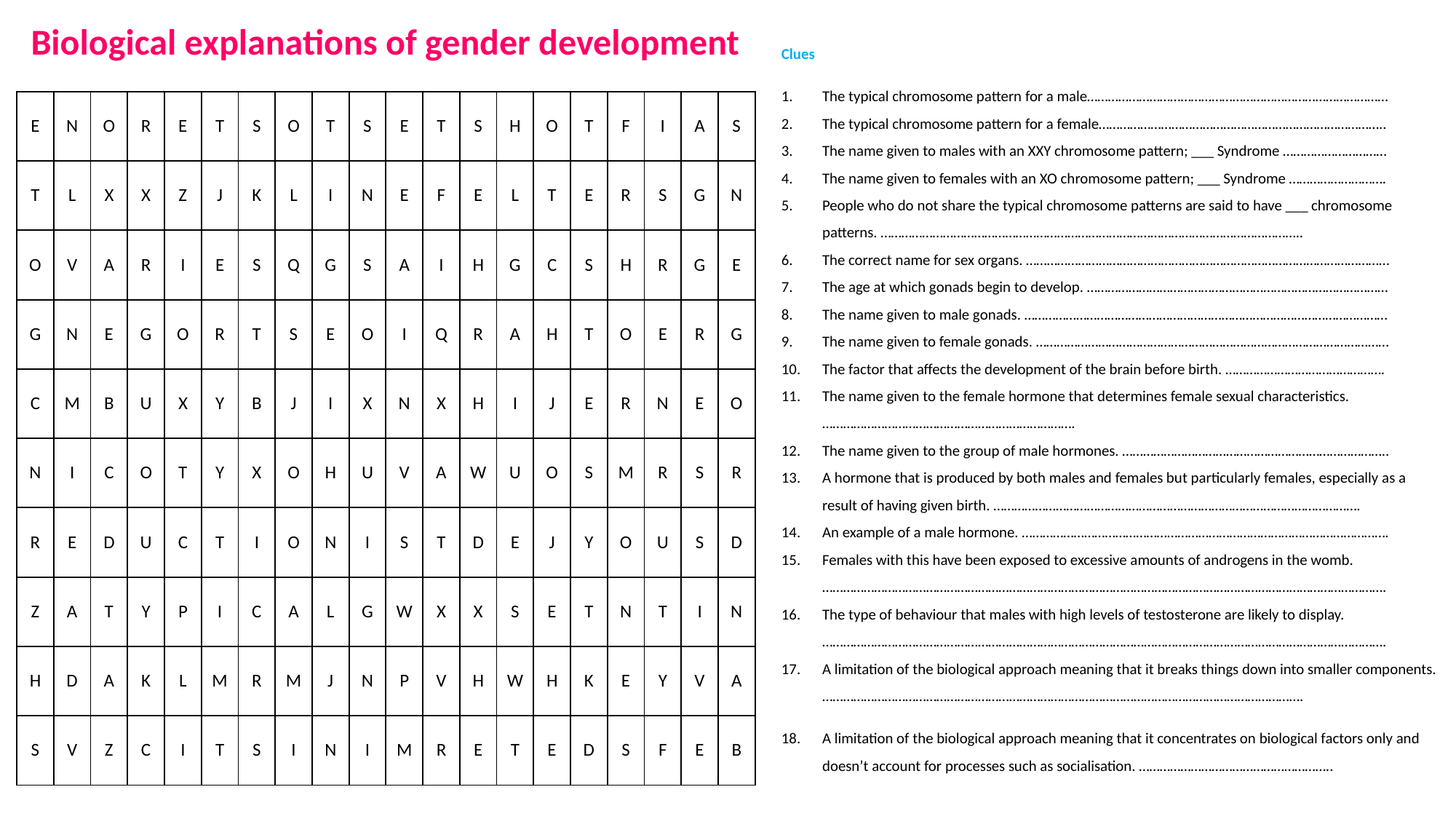

Biological explanations of gender development
Clues
The typical chromosome pattern for a male……………………………………………………………………………
The typical chromosome pattern for a female………………………………………………………………………..
The name given to males with an XXY chromosome pattern; ___ Syndrome …………………………
The name given to females with an XO chromosome pattern; ___ Syndrome ……………………….
People who do not share the typical chromosome patterns are said to have ___ chromosome patterns. …………………………………………………………………………………………………………..
The correct name for sex organs. ……………………………………………………………………………………………
The age at which gonads begin to develop. ……………………………………………………………………………
The name given to male gonads. ……………………………………………………………………………………………
The name given to female gonads. …………………………………………………………………………………………
The factor that affects the development of the brain before birth. ……………………………………….
The name given to the female hormone that determines female sexual characteristics. ……………………………………………………………….
The name given to the group of male hormones. …………………………………………………………………..
A hormone that is produced by both males and females but particularly females, especially as a result of having given birth. …………………………………………………………………………………………….
An example of a male hormone. …………………………………………………………………………………………….
Females with this have been exposed to excessive amounts of androgens in the womb. ……………………………………………………………………………………………………………………………………………….
The type of behaviour that males with high levels of testosterone are likely to display. ……………………………………………………………………………………………………………………………………………….
A limitation of the biological approach meaning that it breaks things down into smaller components. ………………………………………………………………………………………………………………………….
A limitation of the biological approach meaning that it concentrates on biological factors only and doesn’t account for processes such as socialisation. ………………………………………………..
| E | N | O | R | E | T | S | O | T | S | E | T | S | H | O | T | F | I | A | S |
| --- | --- | --- | --- | --- | --- | --- | --- | --- | --- | --- | --- | --- | --- | --- | --- | --- | --- | --- | --- |
| T | L | X | X | Z | J | K | L | I | N | E | F | E | L | T | E | R | S | G | N |
| O | V | A | R | I | E | S | Q | G | S | A | I | H | G | C | S | H | R | G | E |
| G | N | E | G | O | R | T | S | E | O | I | Q | R | A | H | T | O | E | R | G |
| C | M | B | U | X | Y | B | J | I | X | N | X | H | I | J | E | R | N | E | O |
| N | I | C | O | T | Y | X | O | H | U | V | A | W | U | O | S | M | R | S | R |
| R | E | D | U | C | T | I | O | N | I | S | T | D | E | J | Y | O | U | S | D |
| Z | A | T | Y | P | I | C | A | L | G | W | X | X | S | E | T | N | T | I | N |
| H | D | A | K | L | M | R | M | J | N | P | V | H | W | H | K | E | Y | V | A |
| S | V | Z | C | I | T | S | I | N | I | M | R | E | T | E | D | S | F | E | B |